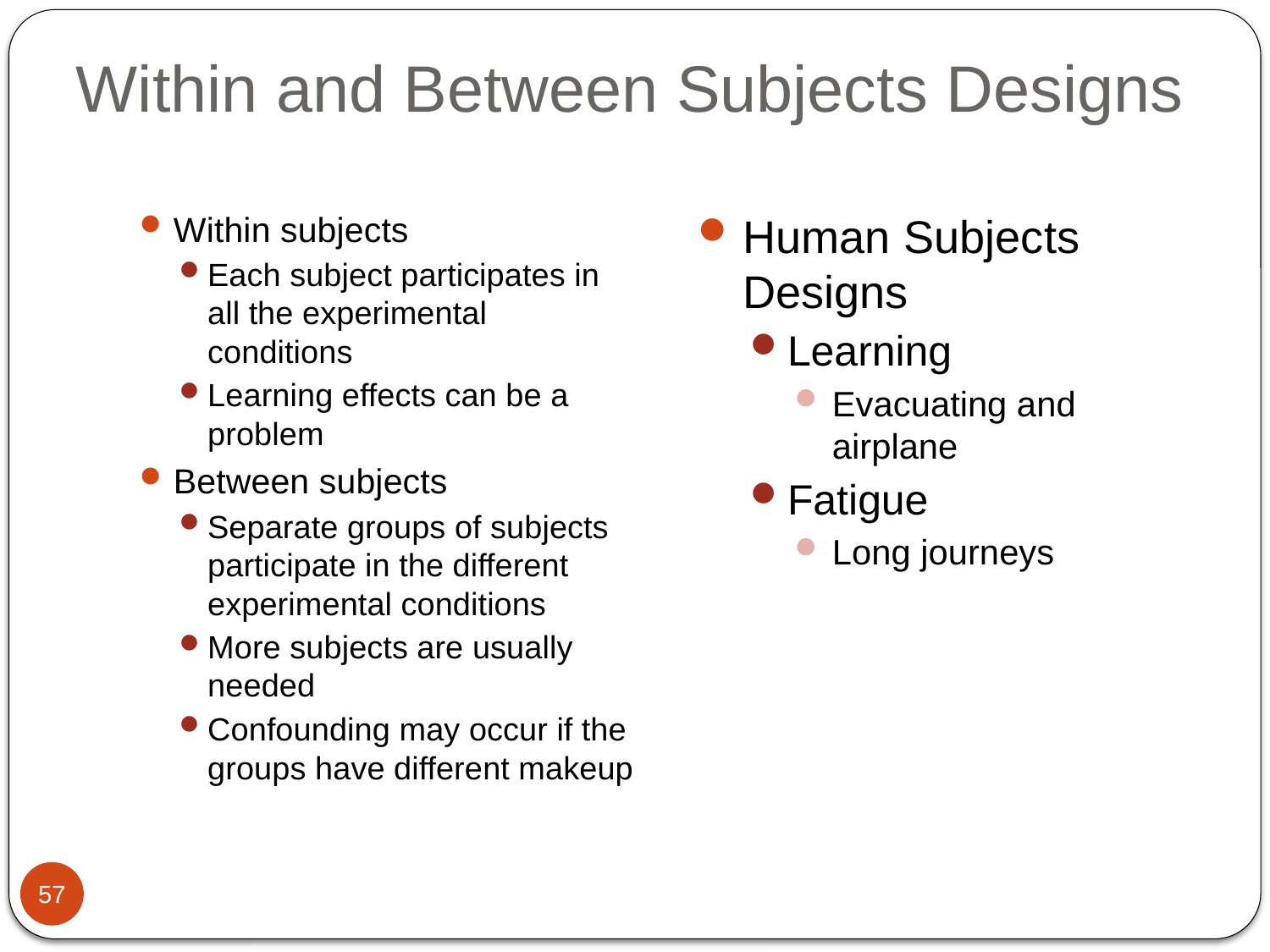

# Within and Between Subjects Designs
Within subjects
Each subject participates in all the experimental conditions
Learning effects can be a problem
Between subjects
Separate groups of subjects participate in the different experimental conditions
More subjects are usually needed
Confounding may occur if the groups have different makeup

Human Subjects Designs
Learning
Evacuating and airplane
Fatigue
Long journeys

57